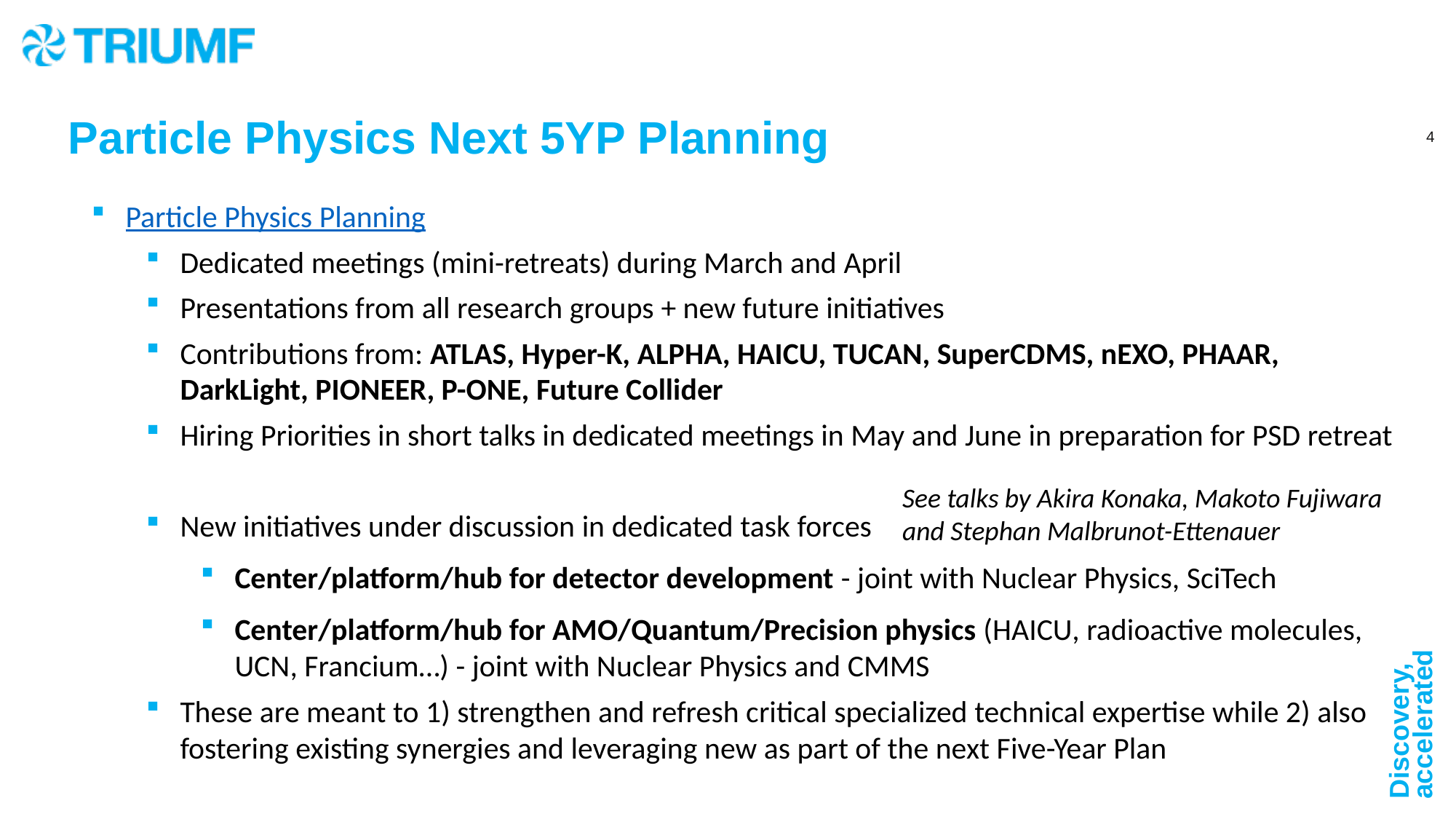

Particle Physics Next 5YP Planning

Particle Physics Planning
Dedicated meetings (mini-retreats) during March and April
Presentations from all research groups + new future initiatives
Contributions from: ATLAS, Hyper-K, ALPHA, HAICU, TUCAN, SuperCDMS, nEXO, PHAAR, DarkLight, PIONEER, P-ONE, Future Collider
Hiring Priorities in short talks in dedicated meetings in May and June in preparation for PSD retreat

New initiatives under discussion in dedicated task forces
Center/platform/hub for detector development - joint with Nuclear Physics, SciTech
Center/platform/hub for AMO/Quantum/Precision physics (HAICU, radioactive molecules, UCN, Francium…) - joint with Nuclear Physics and CMMS
These are meant to 1) strengthen and refresh critical specialized technical expertise while 2) also fostering existing synergies and leveraging new as part of the next Five-Year Plan

See talks by Akira Konaka, Makoto Fujiwara and Stephan Malbrunot-Ettenauer